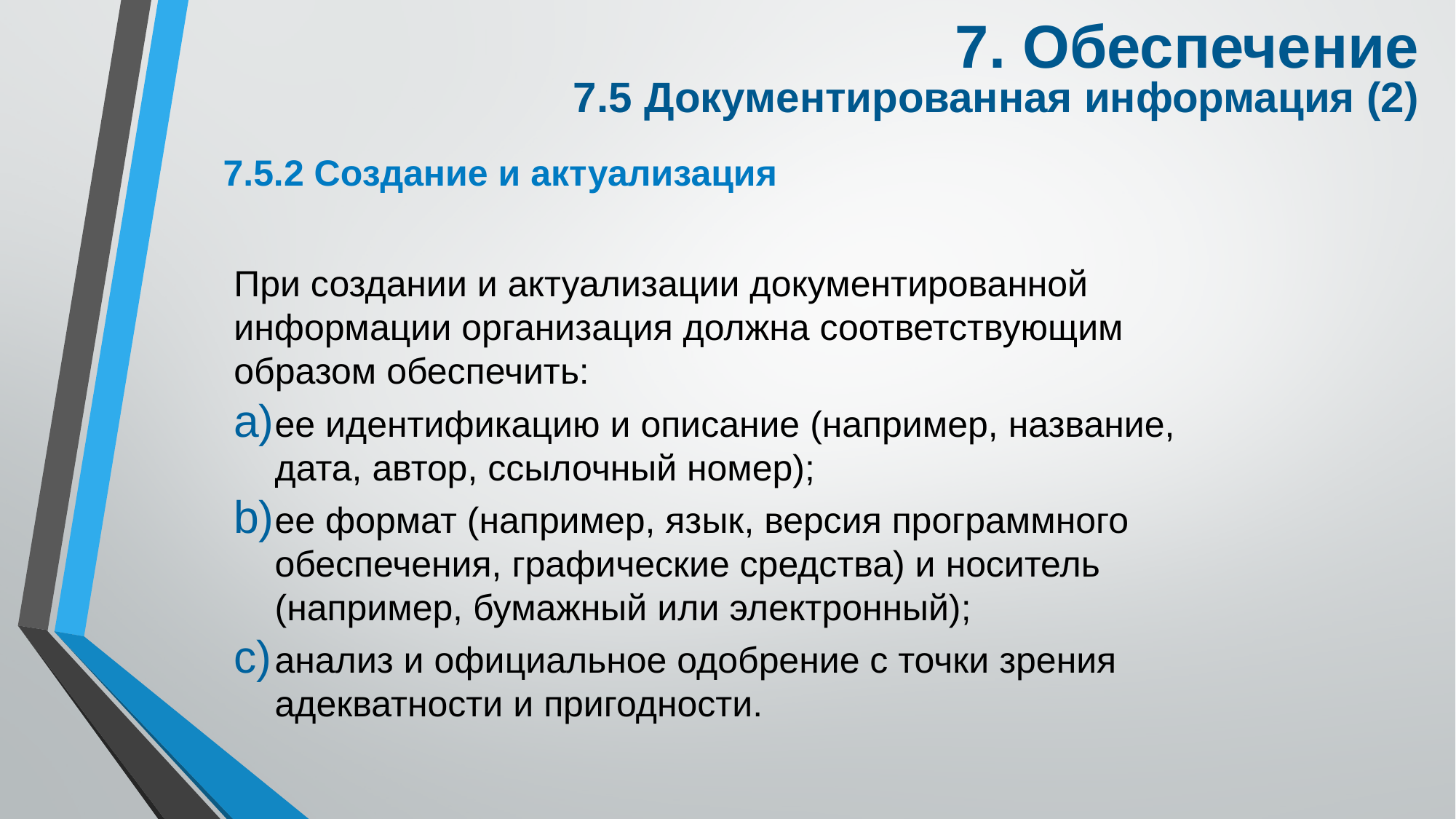

# 7. Обеспечение 7.5 Документированная информация (2)
7.5.2 Создание и актуализация
При создании и актуализации документированной информации организация должна соответствующим образом обеспечить:
ее идентификацию и описание (например, название, дата, автор, ссылочный номер);
ее формат (например, язык, версия программного обеспечения, графические средства) и носитель (например, бумажный или электронный);
анализ и официальное одобрение с точки зрения адекватности и пригодности.